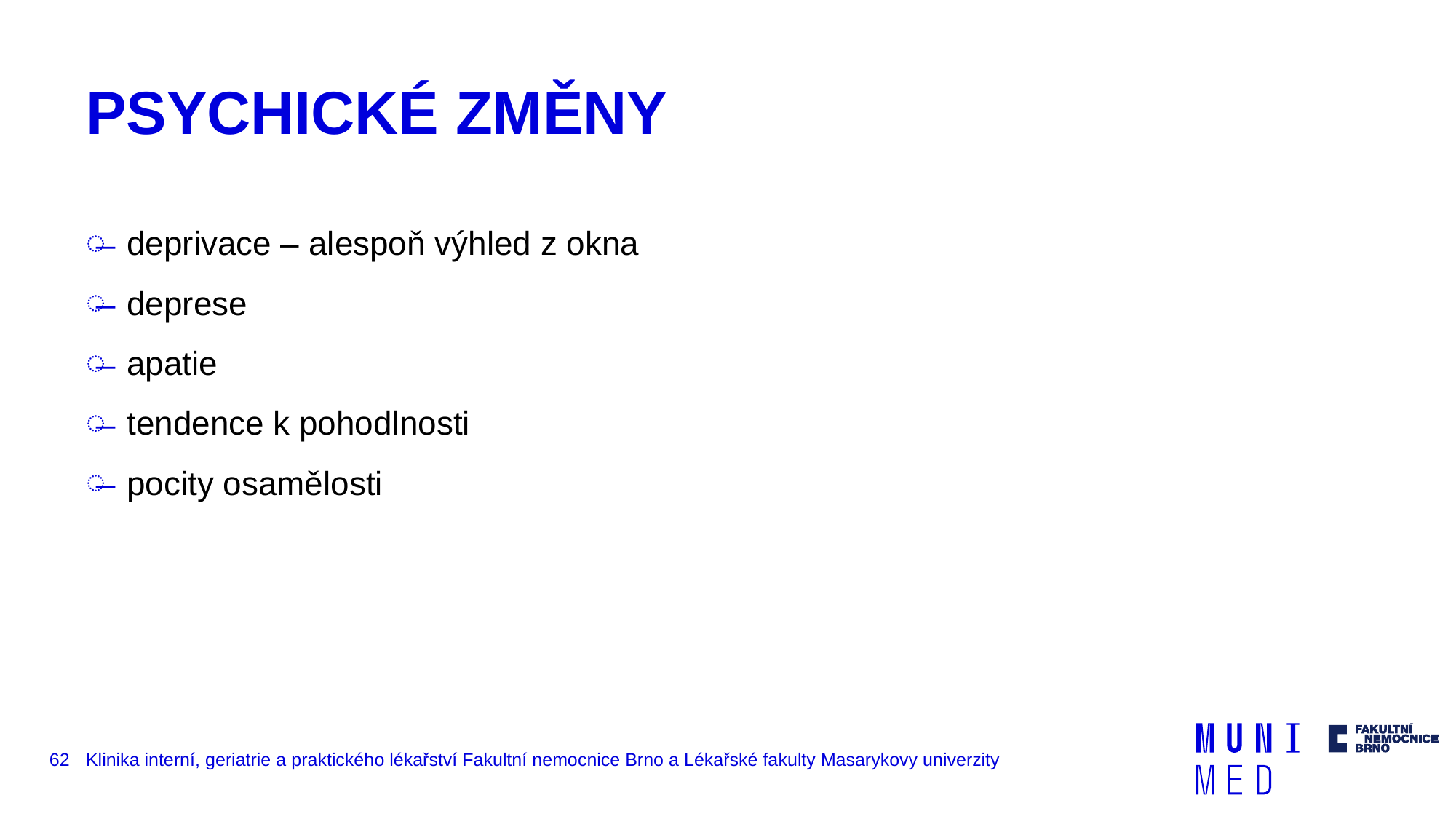

# PSYCHICKÉ ZMĚNY
deprivace – alespoň výhled z okna
deprese
apatie
tendence k pohodlnosti
pocity osamělosti

62
Klinika interní, geriatrie a praktického lékařství Fakultní nemocnice Brno a Lékařské fakulty Masarykovy univerzity